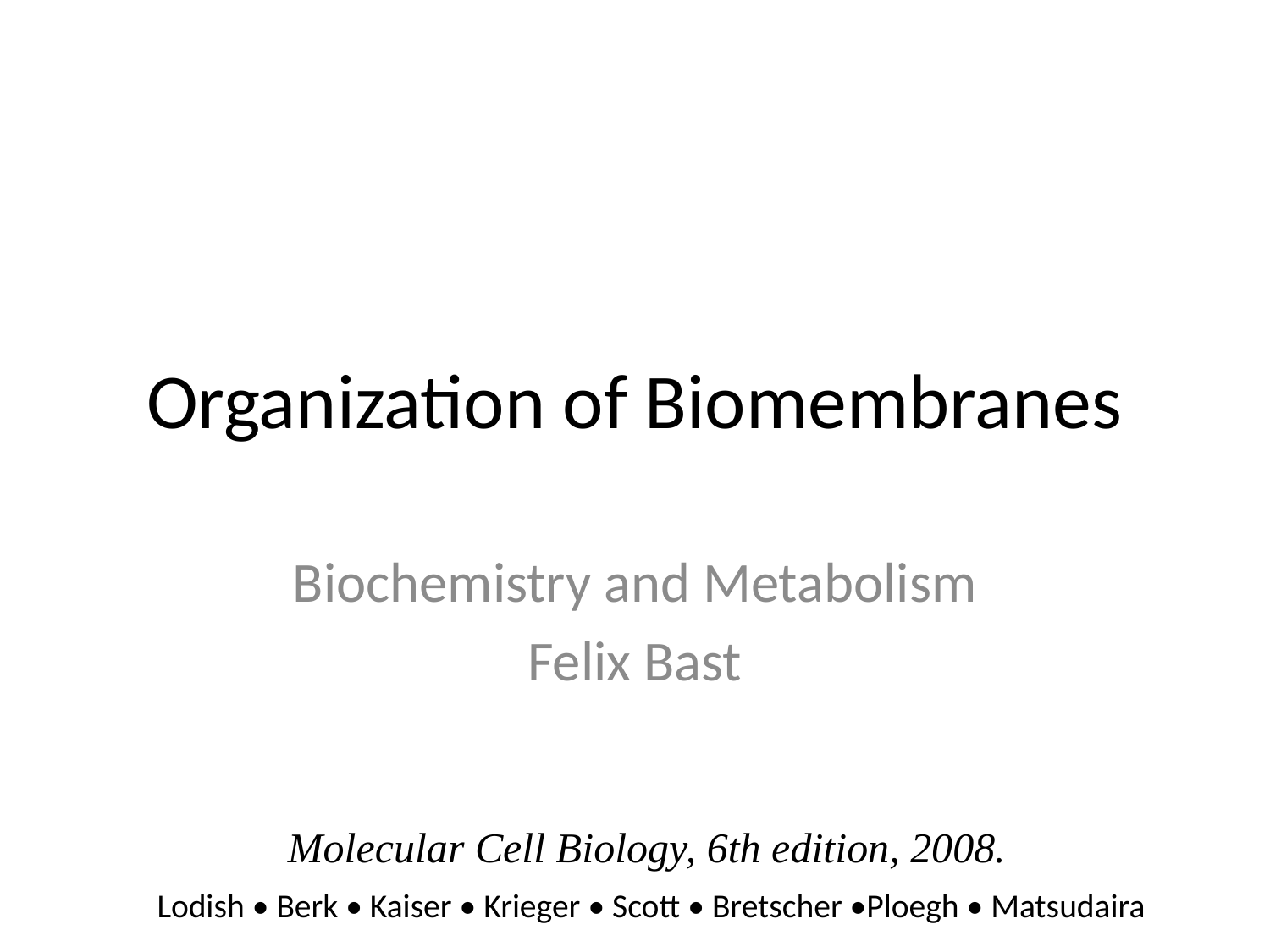

# Organization of Biomembranes
Biochemistry and Metabolism
Felix Bast
Molecular Cell Biology, 6th edition, 2008.
Lodish • Berk • Kaiser • Krieger • Scott • Bretscher •Ploegh • Matsudaira